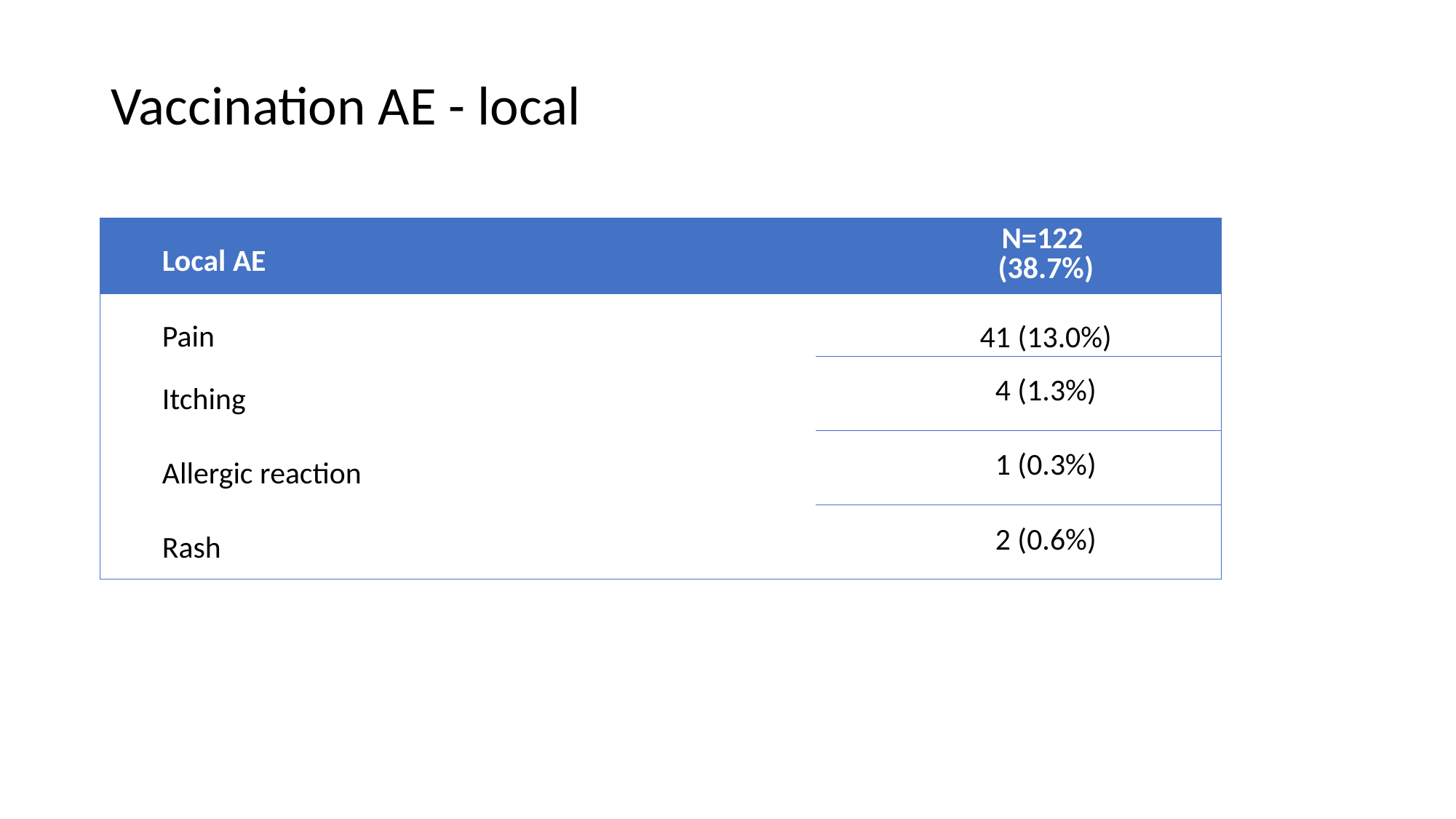

# Vaccination AE - local
| Local ΑΕ | Ν=122 (38.7%) |
| --- | --- |
| Pain | 41 (13.0%) |
| Itching | 4 (1.3%) |
| Allergic reaction | 1 (0.3%) |
| Rash | 2 (0.6%) |